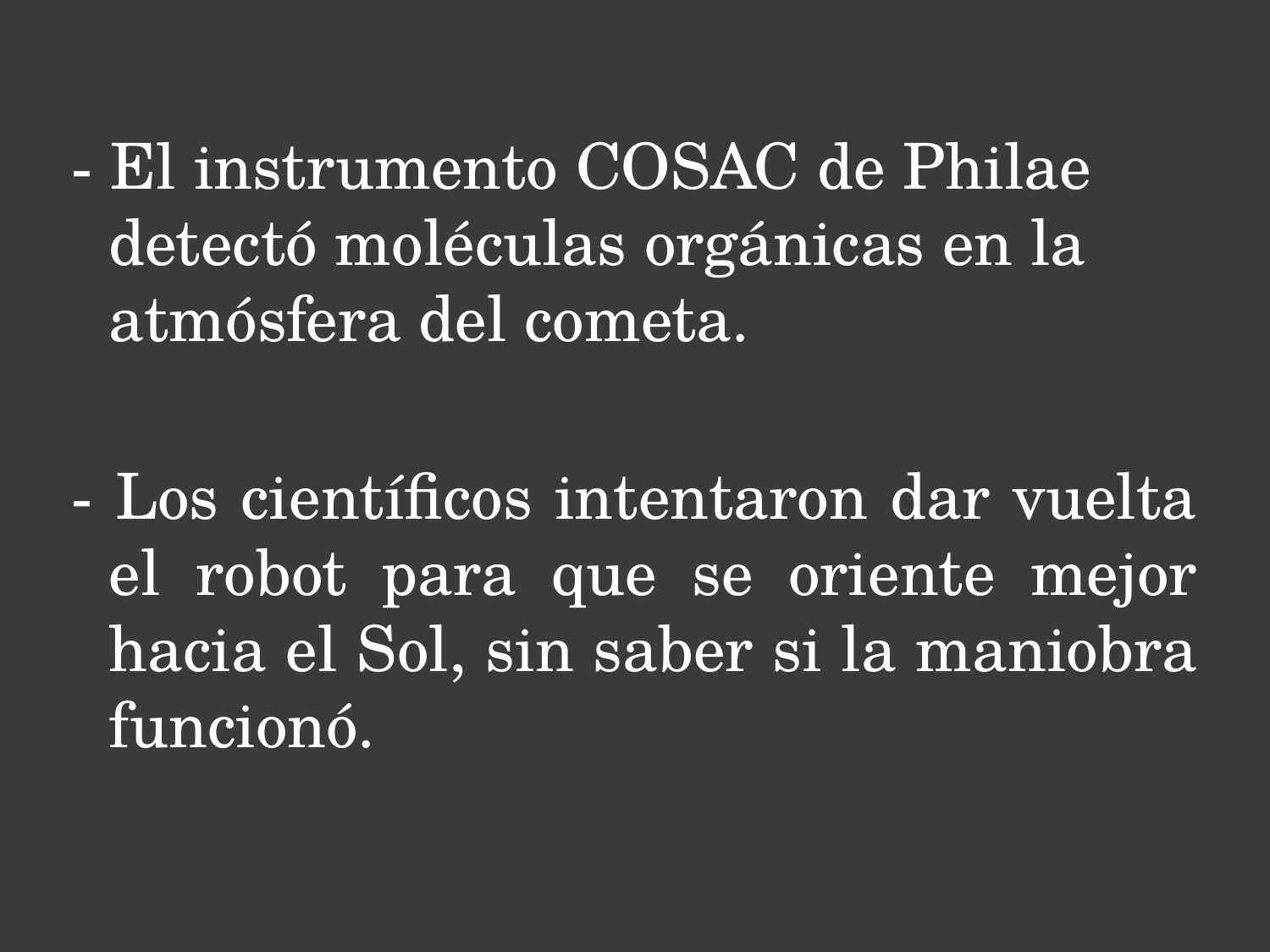

- El instrumento COSAC de Philae detectó moléculas orgánicas en la atmósfera del cometa.

- Los científicos intentaron dar vuelta el robot para que se oriente mejor hacia el Sol, sin saber si la maniobra funcionó.